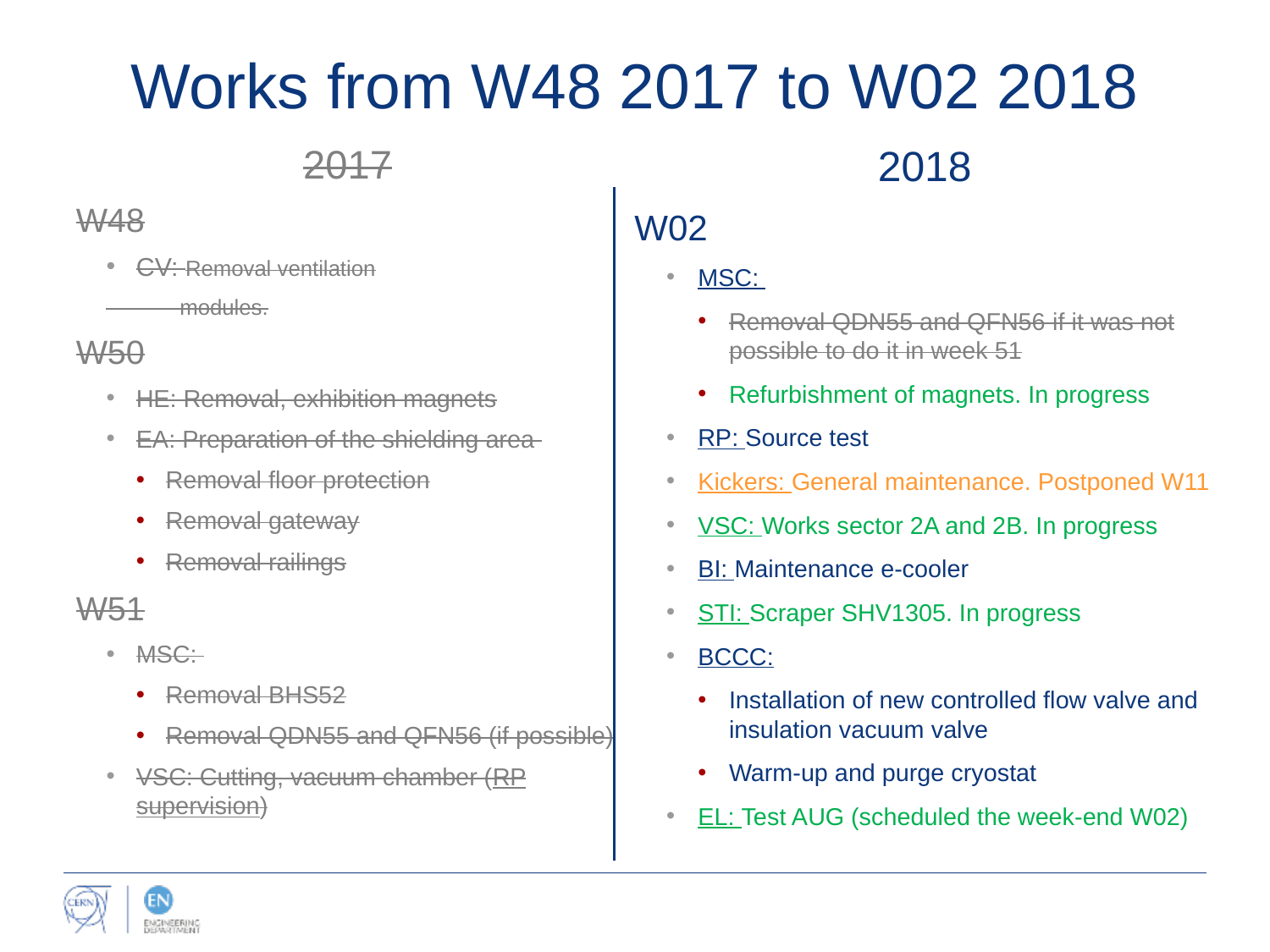

# Works from W48 2017 to W02 2018
2017
W48
CV: Removal ventilation
            modules.
W50
HE: Removal, exhibition magnets
EA: Preparation of the shielding area
Removal floor protection
Removal gateway
Removal railings
W51
MSC:
Removal BHS52
Removal QDN55 and QFN56 (if possible)
VSC: Cutting, vacuum chamber (RP supervision)
2018
W02
MSC:
Removal QDN55 and QFN56 if it was not possible to do it in week 51
Refurbishment of magnets. In progress
RP: Source test
Kickers: General maintenance. Postponed W11
VSC: Works sector 2A and 2B. In progress
BI: Maintenance e-cooler
STI: Scraper SHV1305. In progress
BCCC:
Installation of new controlled flow valve and insulation vacuum valve
Warm-up and purge cryostat
EL: Test AUG (scheduled the week-end W02)